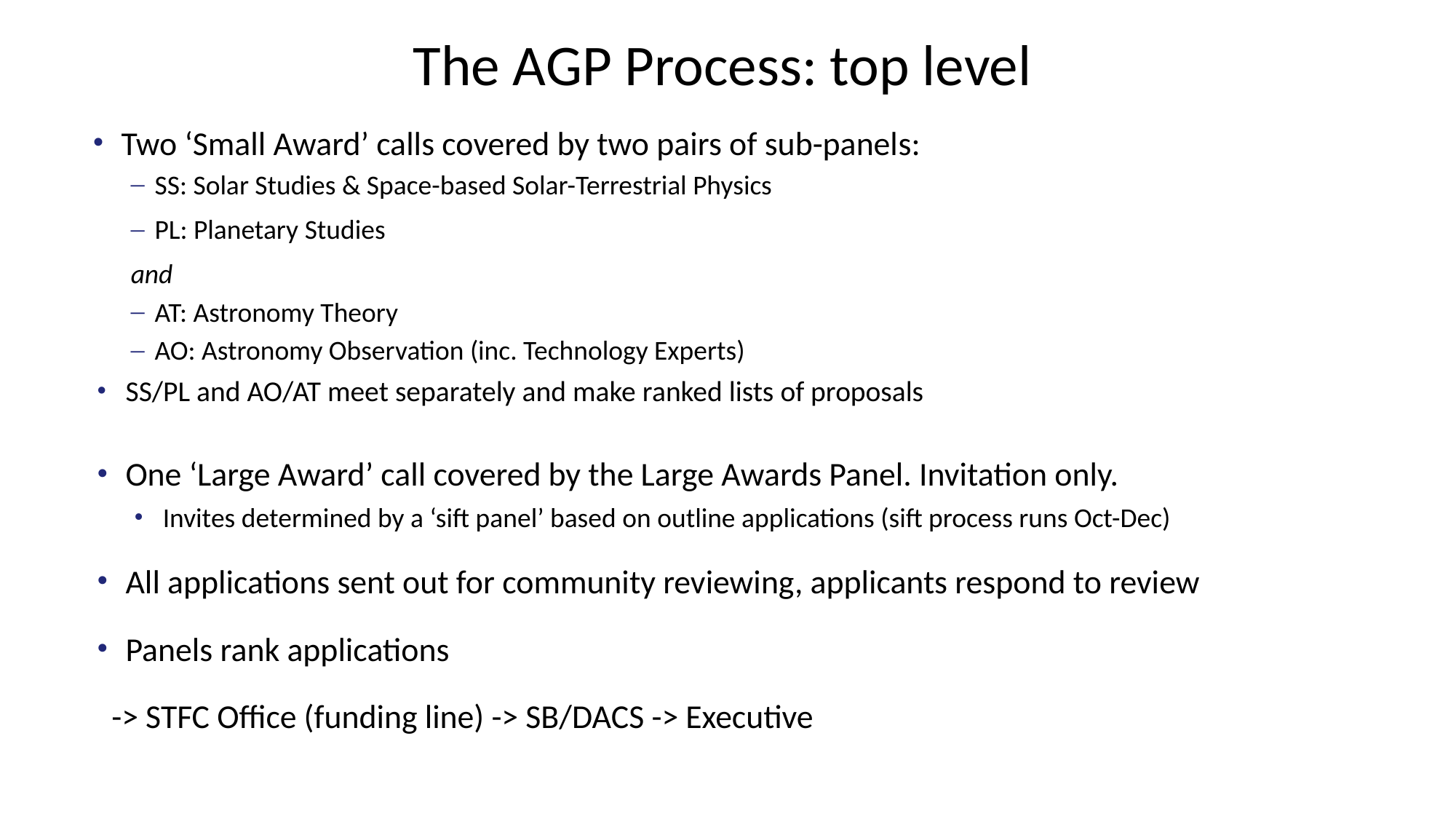

# The AGP Process: top level
Two ‘Small Award’ calls covered by two pairs of sub-panels:
SS: Solar Studies & Space-based Solar-Terrestrial Physics
PL: Planetary Studies
and
AT: Astronomy Theory
AO: Astronomy Observation (inc. Technology Experts)
SS/PL and AO/AT meet separately and make ranked lists of proposals
One ‘Large Award’ call covered by the Large Awards Panel. Invitation only.
Invites determined by a ‘sift panel’ based on outline applications (sift process runs Oct-Dec)
All applications sent out for community reviewing, applicants respond to review
Panels rank applications
  -> STFC Office (funding line) -> SB/DACS -> Executive